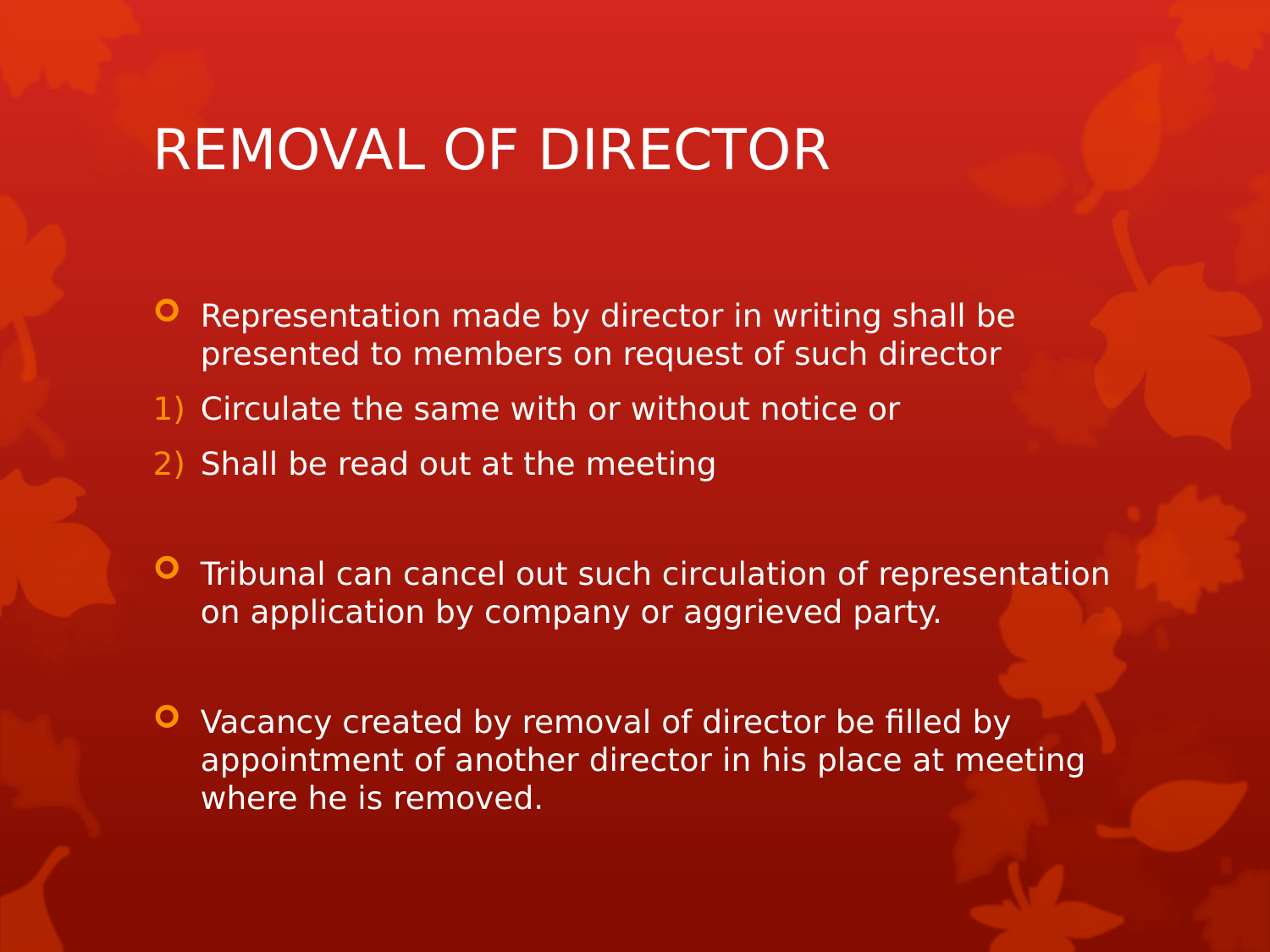

# REMOVAL OF DIRECTOR
Representation made by director in writing shall be presented to members on request of such director
Circulate the same with or without notice or
Shall be read out at the meeting

Tribunal can cancel out such circulation of representation on application by company or aggrieved party.

Vacancy created by removal of director be filled by appointment of another director in his place at meeting where he is removed.